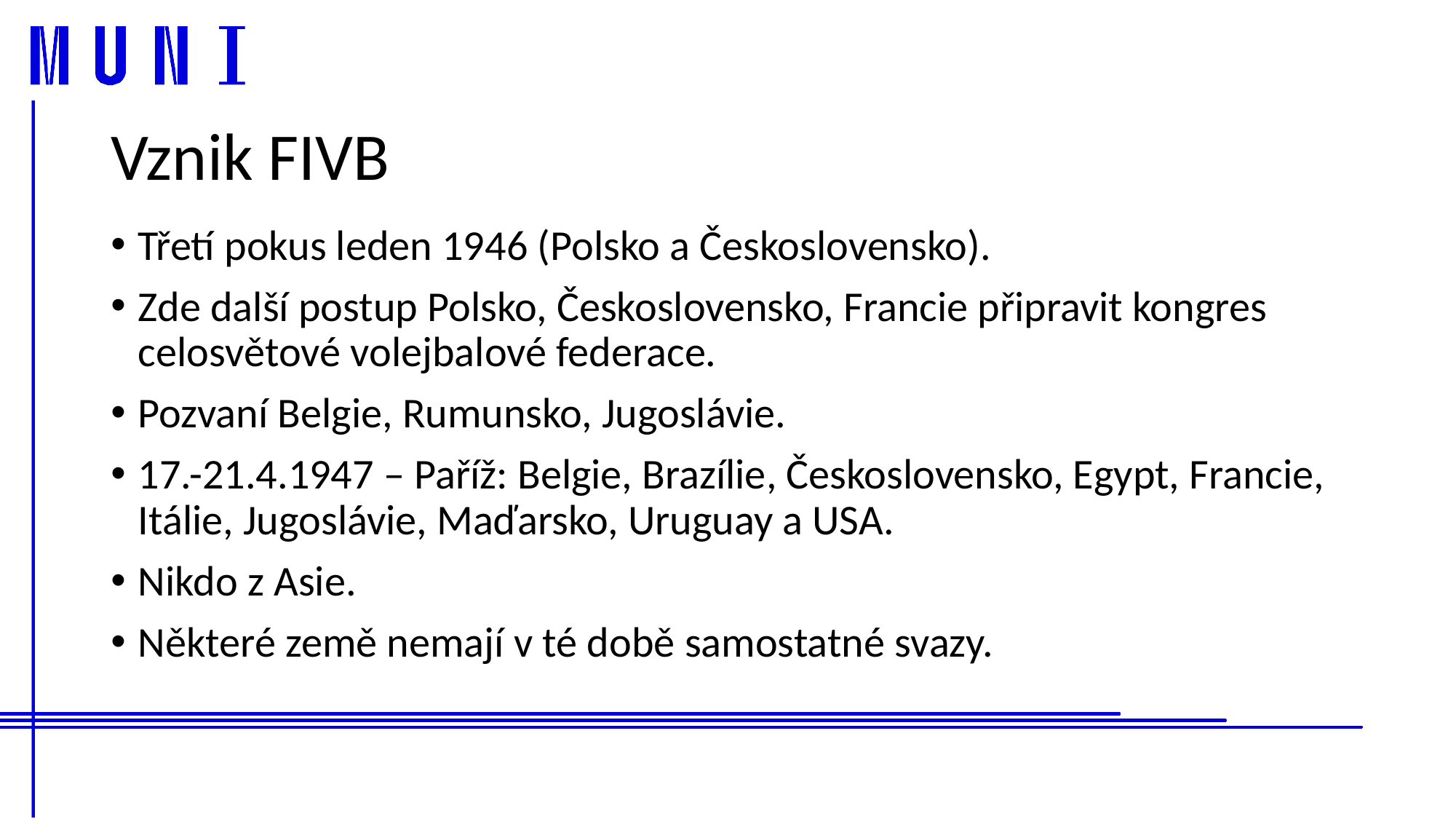

# Vznik FIVB
Třetí pokus leden 1946 (Polsko a Československo).
Zde další postup Polsko, Československo, Francie připravit kongres celosvětové volejbalové federace.
Pozvaní Belgie, Rumunsko, Jugoslávie.
17.-21.4.1947 – Paříž: Belgie, Brazílie, Československo, Egypt, Francie, Itálie, Jugoslávie, Maďarsko, Uruguay a USA.
Nikdo z Asie.
Některé země nemají v té době samostatné svazy.